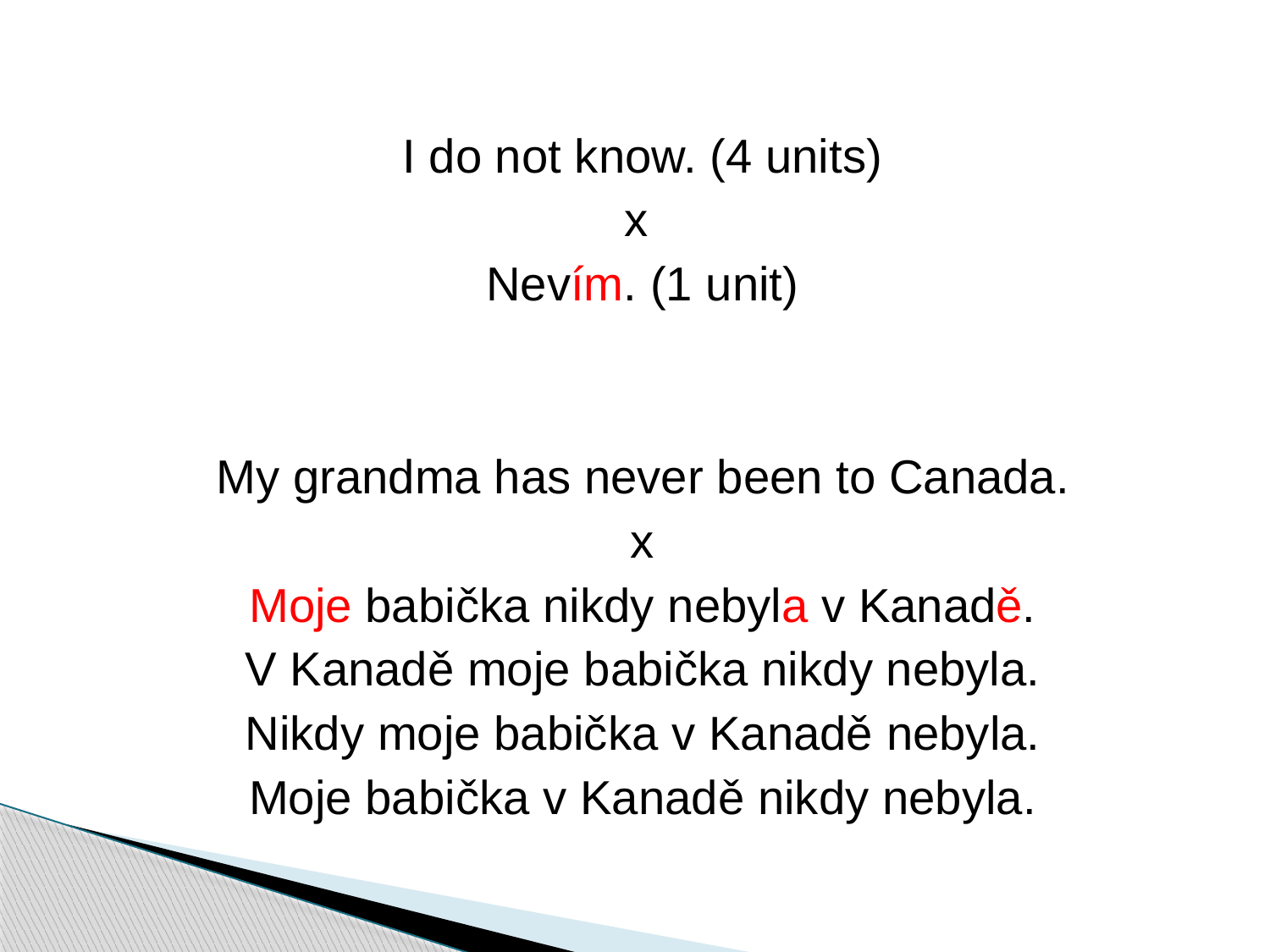

I do not know. (4 units)
x
Nevím. (1 unit)

My grandma has never been to Canada.
x
Moje babička nikdy nebyla v Kanadě.
V Kanadě moje babička nikdy nebyla.
Nikdy moje babička v Kanadě nebyla.
Moje babička v Kanadě nikdy nebyla.